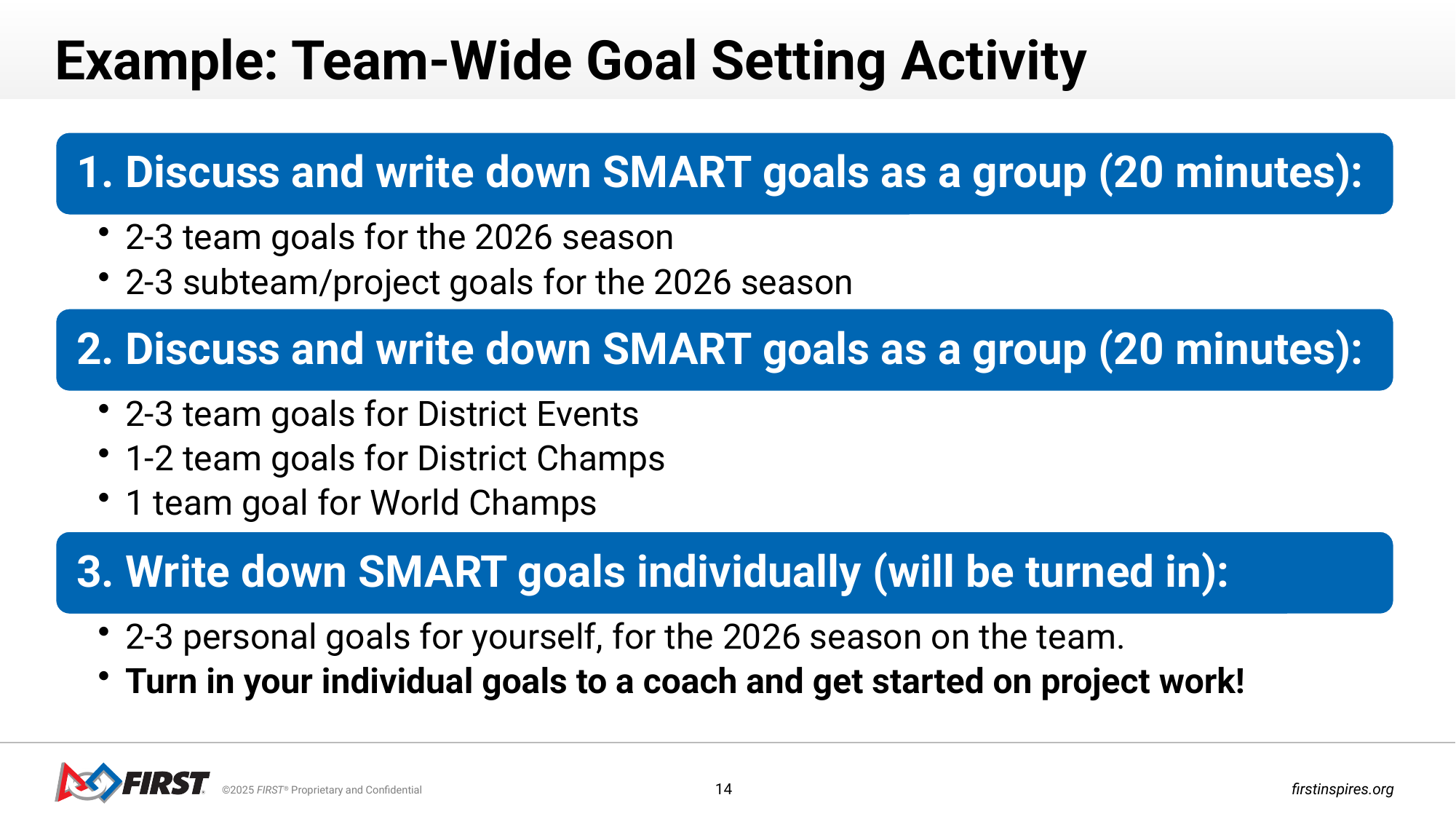

# Example: Team-Wide Goal Setting Activity
1. Discuss and write down SMART goals as a group (20 minutes):
2-3 team goals for the 2026 season
2-3 subteam/project goals for the 2026 season
2. Discuss and write down SMART goals as a group (20 minutes):
2-3 team goals for District Events
1-2 team goals for District Champs
1 team goal for World Champs
3. Write down SMART goals individually (will be turned in):
2-3 personal goals for yourself, for the 2026 season on the team.
Turn in your individual goals to a coach and get started on project work!
14
firstinspires.org